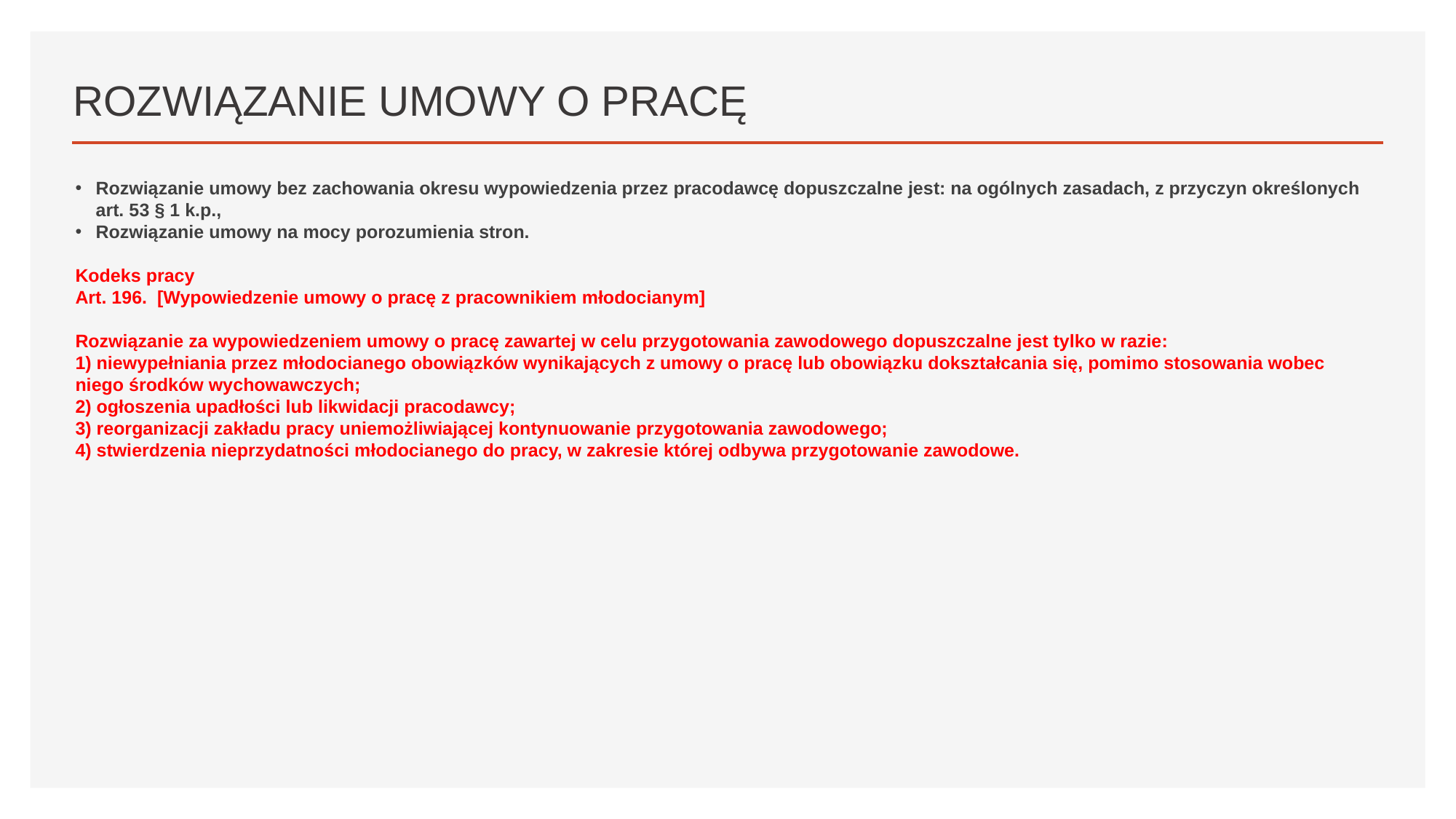

# ROZWIĄZANIE UMOWY O PRACĘ
Rozwiązanie umowy bez zachowania okresu wypowiedzenia przez pracodawcę dopuszczalne jest: na ogólnych zasadach, z przyczyn określonych art. 53 § 1 k.p.,
Rozwiązanie umowy na mocy porozumienia stron.

Kodeks pracy
Art. 196.  [Wypowiedzenie umowy o pracę z pracownikiem młodocianym]

Rozwiązanie za wypowiedzeniem umowy o pracę zawartej w celu przygotowania zawodowego dopuszczalne jest tylko w razie:
1) niewypełniania przez młodocianego obowiązków wynikających z umowy o pracę lub obowiązku dokształcania się, pomimo stosowania wobec niego środków wychowawczych;
2) ogłoszenia upadłości lub likwidacji pracodawcy;
3) reorganizacji zakładu pracy uniemożliwiającej kontynuowanie przygotowania zawodowego;
4) stwierdzenia nieprzydatności młodocianego do pracy, w zakresie której odbywa przygotowanie zawodowe.